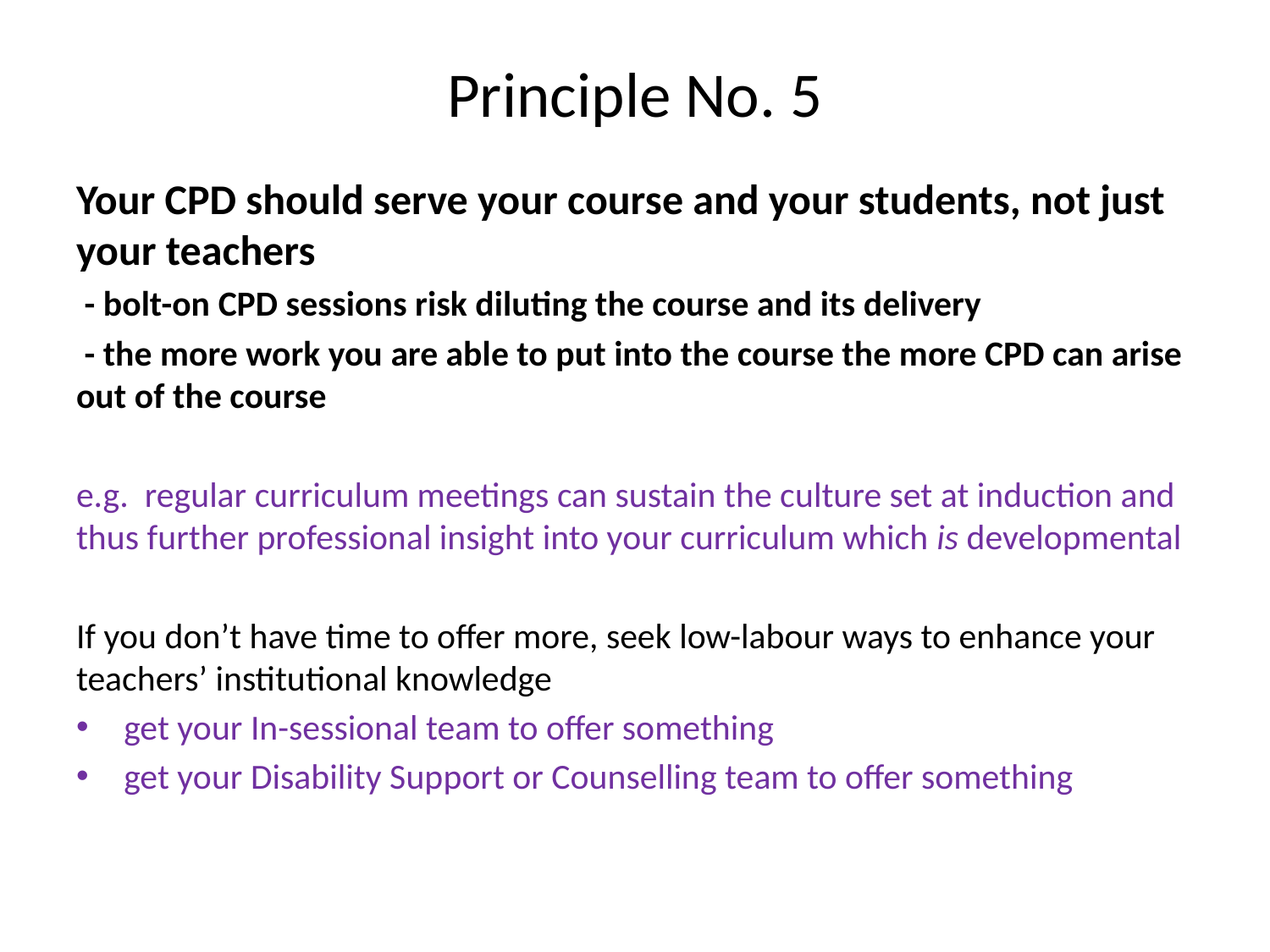

# Principle No. 5
Your CPD should serve your course and your students, not just your teachers
 - bolt-on CPD sessions risk diluting the course and its delivery
 - the more work you are able to put into the course the more CPD can arise out of the course

e.g.  regular curriculum meetings can sustain the culture set at induction and thus further professional insight into your curriculum which is developmental

If you don’t have time to offer more, seek low-labour ways to enhance your teachers’ institutional knowledge
get your In-sessional team to offer something
get your Disability Support or Counselling team to offer something